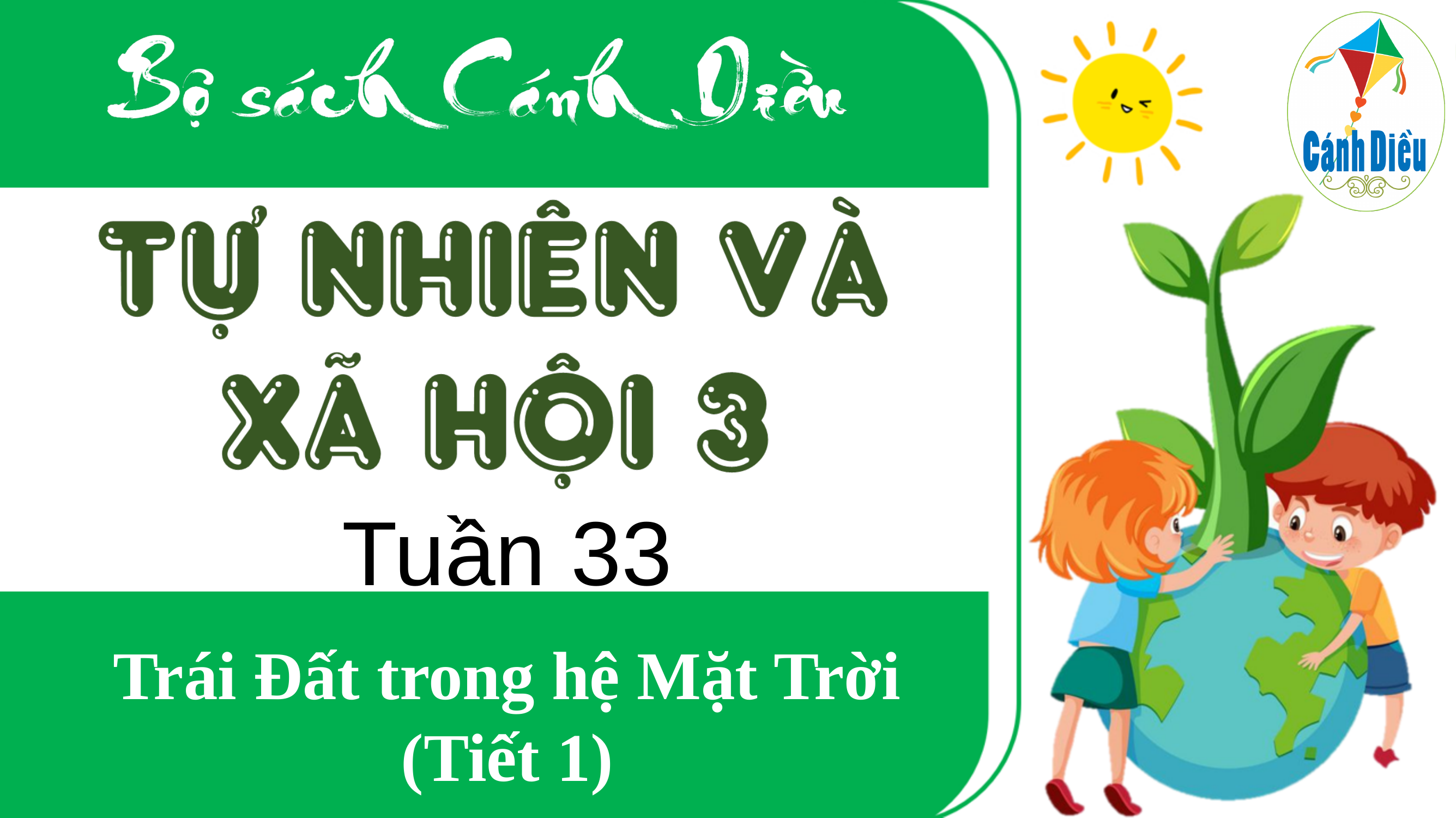

Tuần 33
Trái Đất trong hệ Mặt Trời
(Tiết 1)